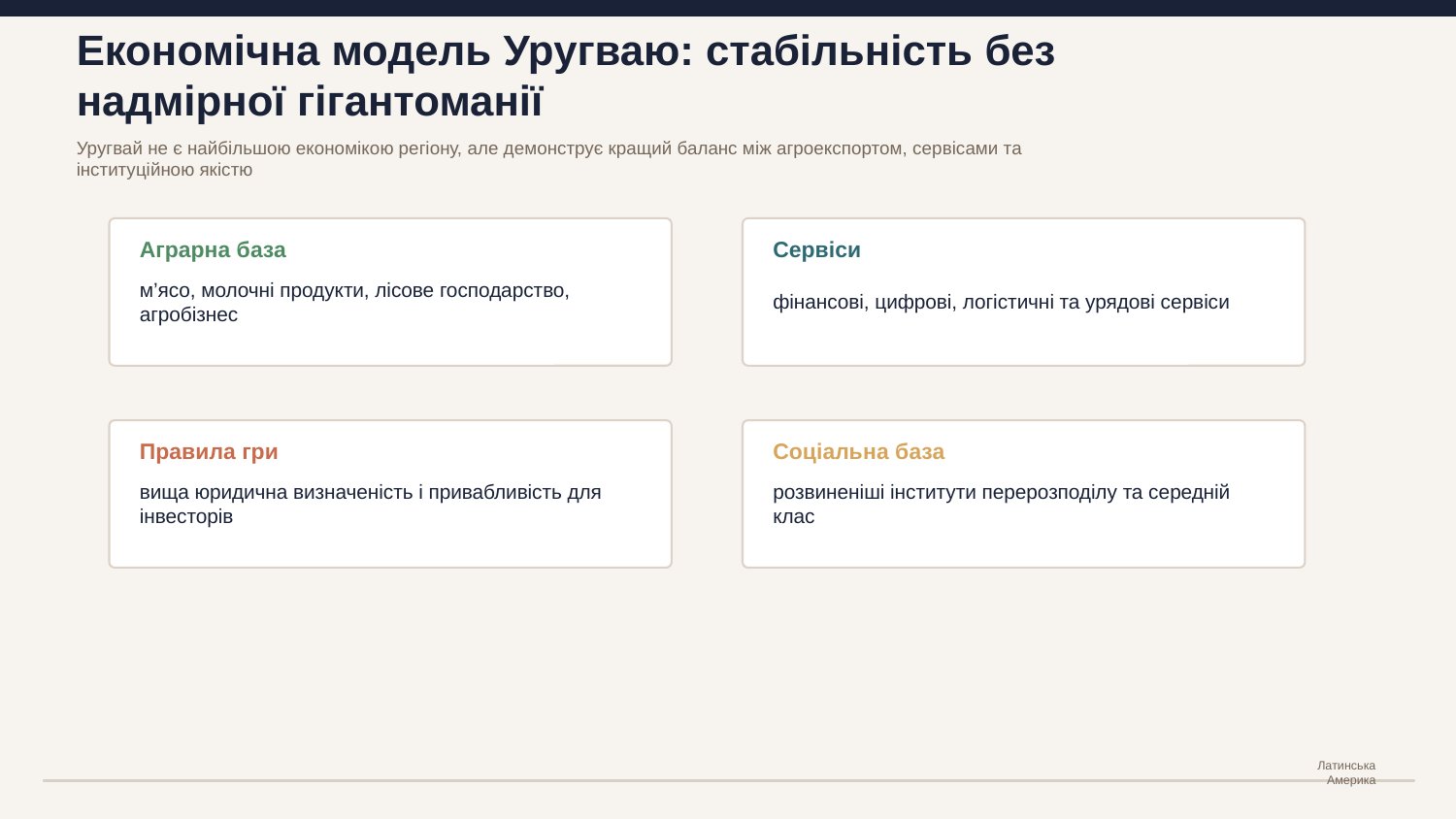

Економічна модель Уругваю: стабільність без надмірної гігантоманії
Уругвай не є найбільшою економікою регіону, але демонструє кращий баланс між агроекспортом, сервісами та інституційною якістю

Аграрна база
Сервіси
м’ясо, молочні продукти, лісове господарство, агробізнес
фінансові, цифрові, логістичні та урядові сервіси

Правила гри
Соціальна база
вища юридична визначеність і привабливість для інвесторів
розвиненіші інститути перерозподілу та середній клас